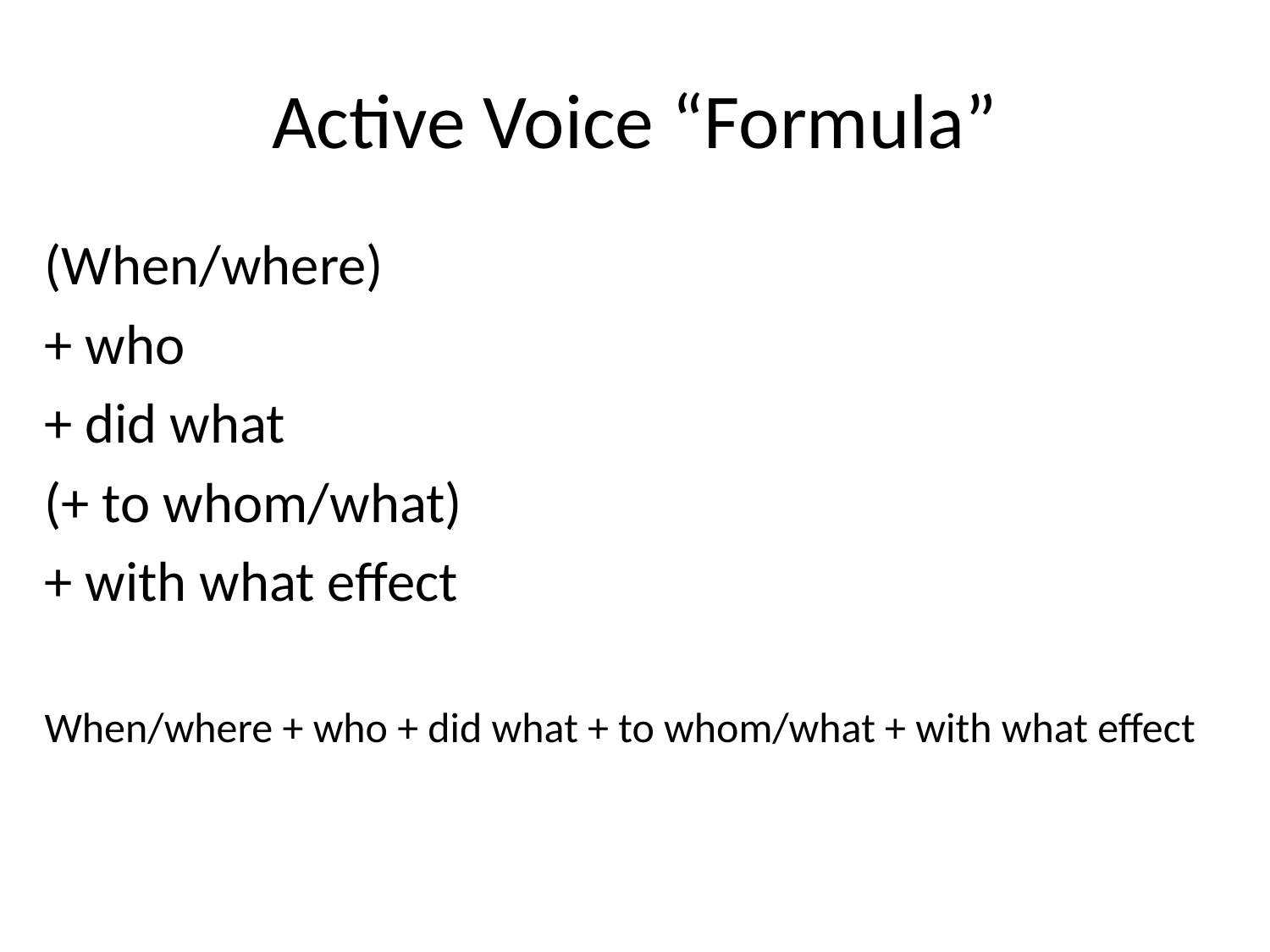

# Active Voice “Formula”
(When/where)
+ who
+ did what
(+ to whom/what)
+ with what effect

When/where + who + did what + to whom/what + with what effect